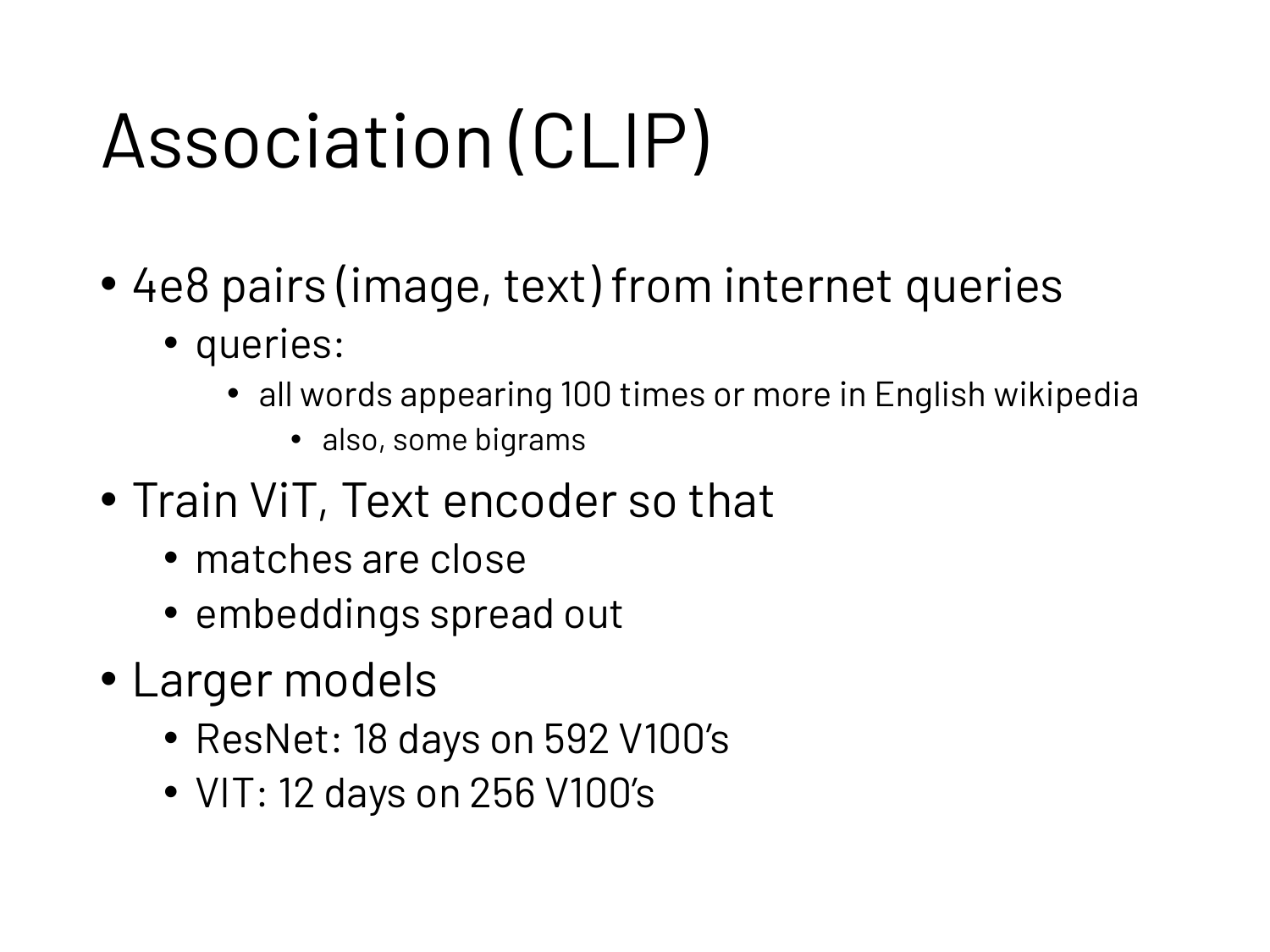

# Association (CLIP)
4e8 pairs (image, text) from internet queries
queries:
all words appearing 100 times or more in English wikipedia
also, some bigrams
Train ViT, Text encoder so that
matches are close
embeddings spread out
Larger models
ResNet: 18 days on 592 V100’s
VIT: 12 days on 256 V100’s